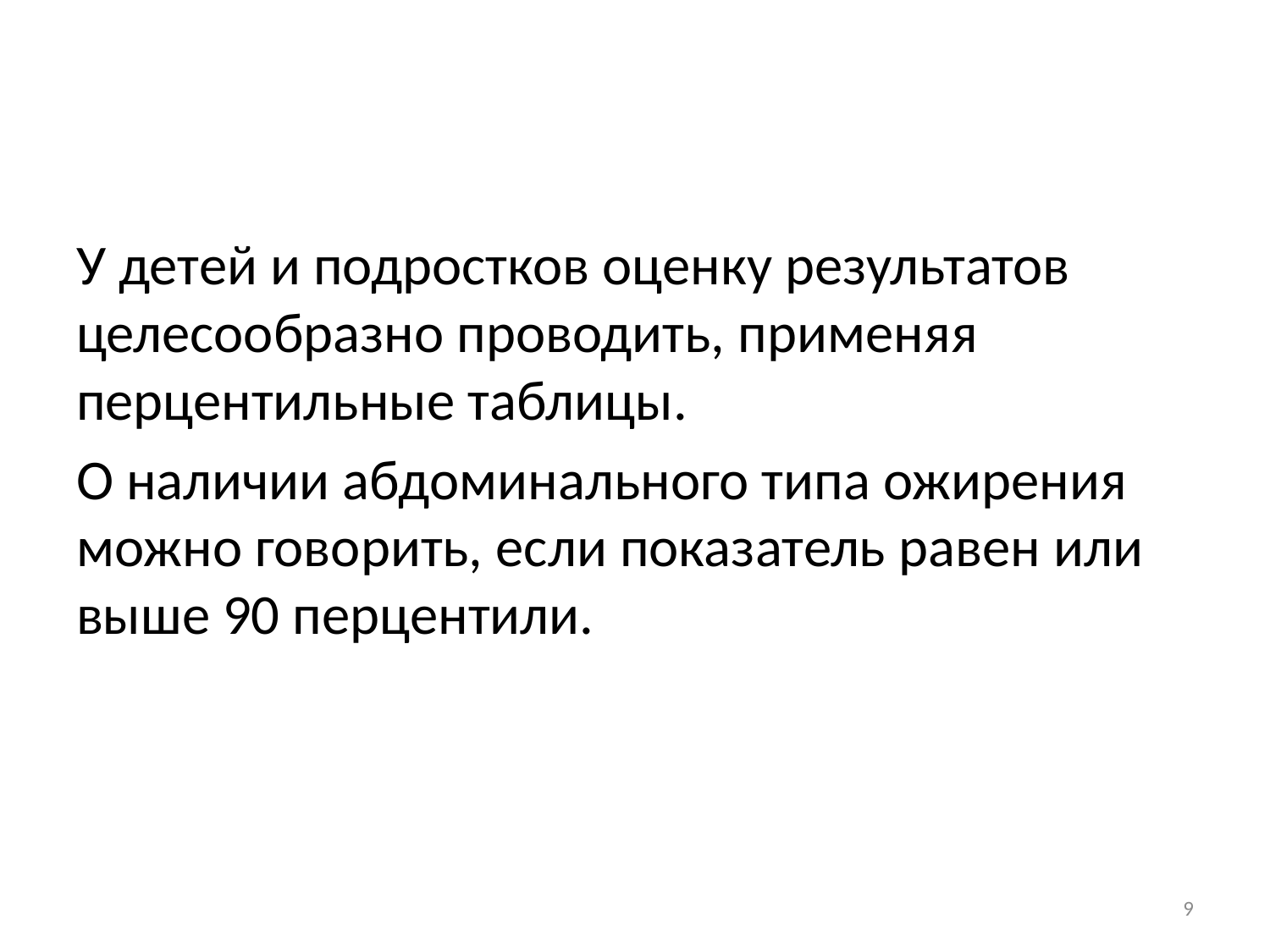

У детей и подростков оценку результатов целесообразно проводить, применяя перцентильные таблицы.
О наличии абдоминального типа ожирения можно говорить, если показатель равен или выше 90 перцентили.
9